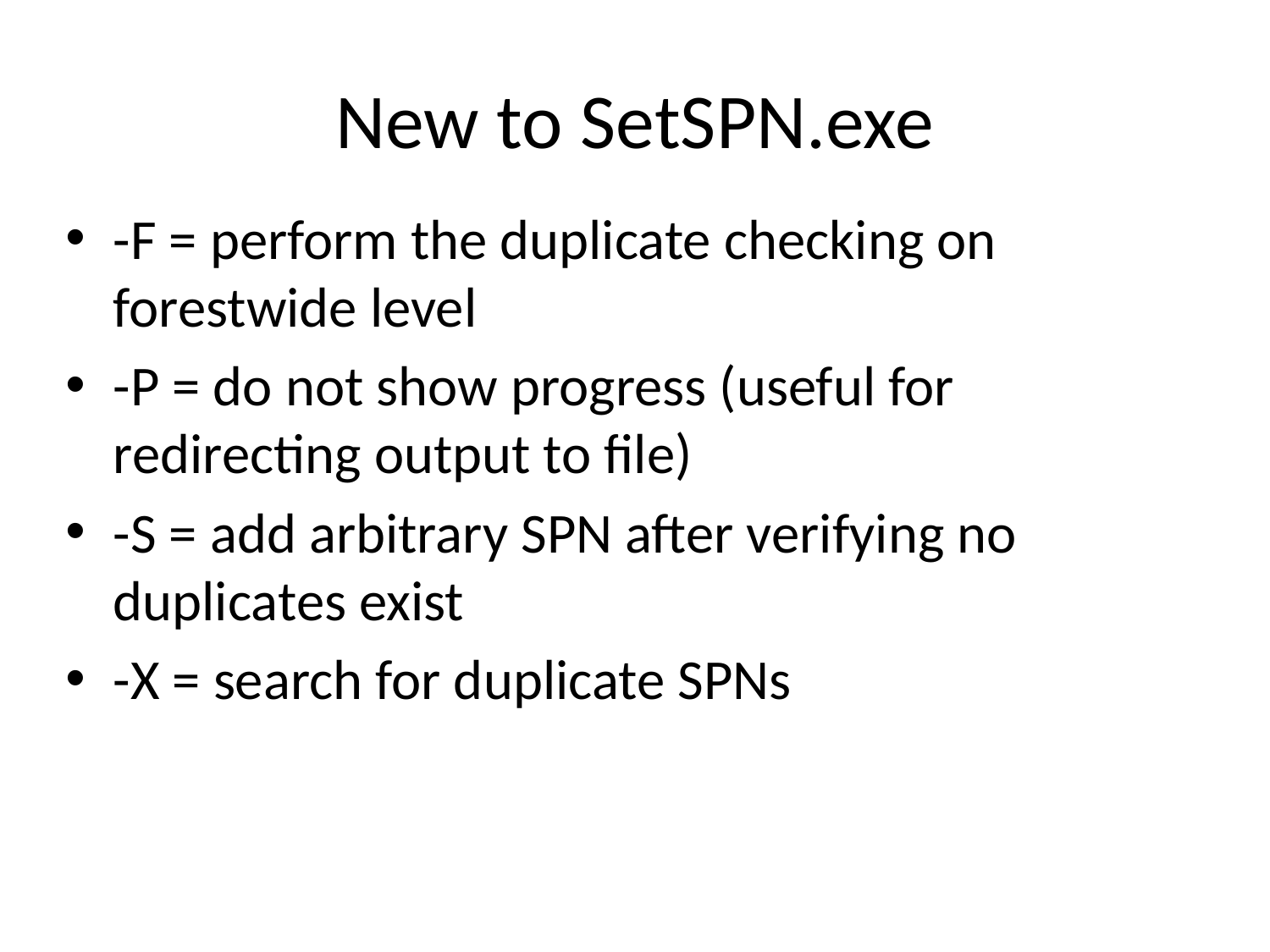

# New to SetSPN.exe
-F = perform the duplicate checking on forestwide level
-P = do not show progress (useful for redirecting output to file)
-S = add arbitrary SPN after verifying no duplicates exist
-X = search for duplicate SPNs